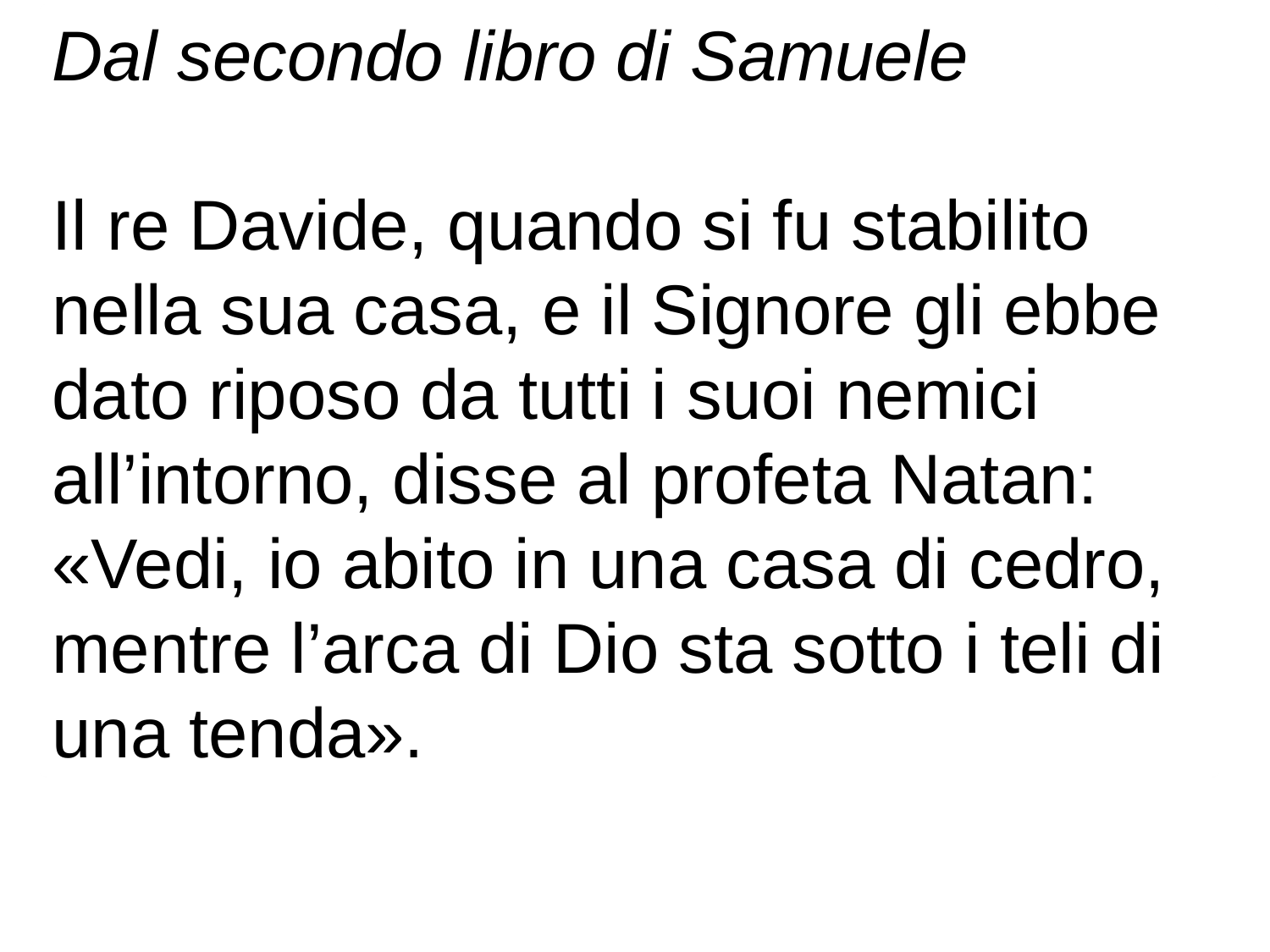

Dal secondo libro di Samuele

Il re Davide, quando si fu stabilito nella sua casa, e il Signore gli ebbe dato riposo da tutti i suoi nemici all’intorno, disse al profeta Natan: «Vedi, io abito in una casa di cedro, mentre l’arca di Dio sta sotto i teli di una tenda».